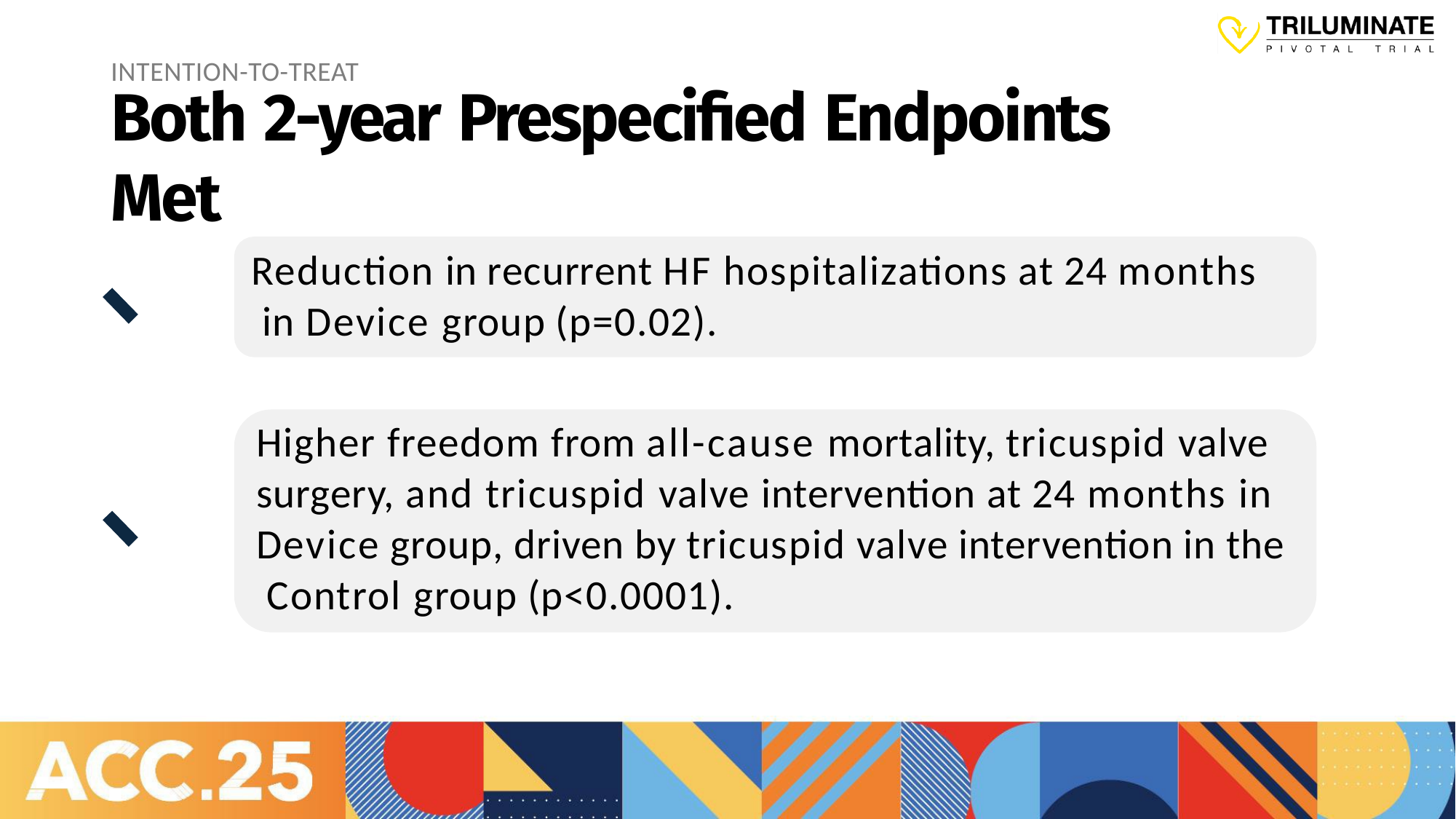

INTENTION-TO-TREAT
# Both 2-year Prespecified Endpoints Met

Reduction in recurrent HF hospitalizations at 24 months  in Device group (p=0.02).

Higher freedom from all-cause mortality, tricuspid valve  surgery, and tricuspid valve intervention at 24 months in  Device group, driven by tricuspid valve intervention in the  Control group (p<0.0001).